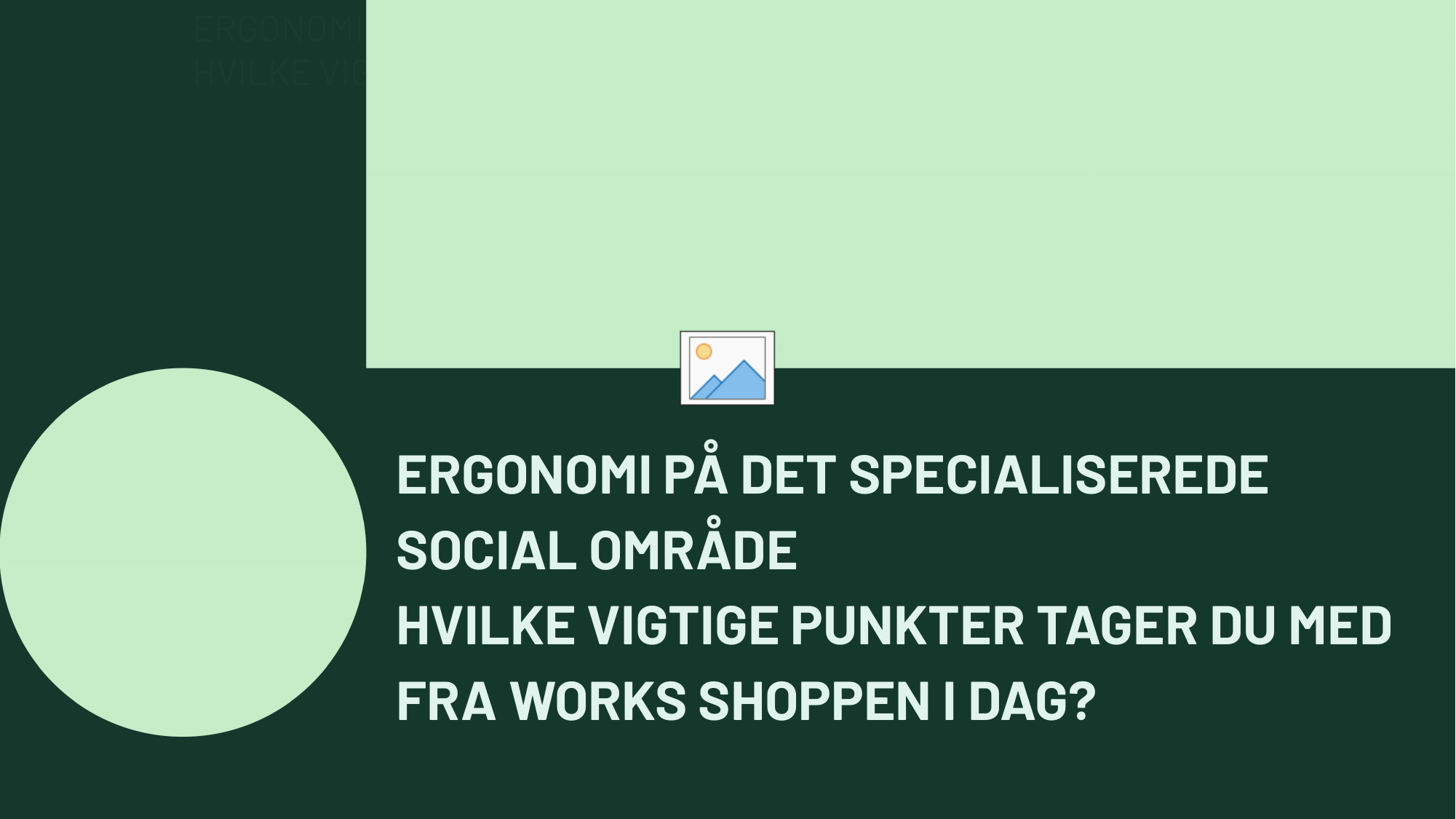

ERGONOMI PÅ DET SPECIALISEREDE SOCIAL OMRÅDE
HVILKE VIGTIGE PUNR TAGER DU MED FRA WORKS SHOPPEN I DAG?
#
ERGONOMI PÅ DET SPECIALISEREDE SOCIAL OMRÅDE
HVILKE VIGTIGE PUNKTER TAGER DU MED FRA WORKS SHOPPEN I DAG?